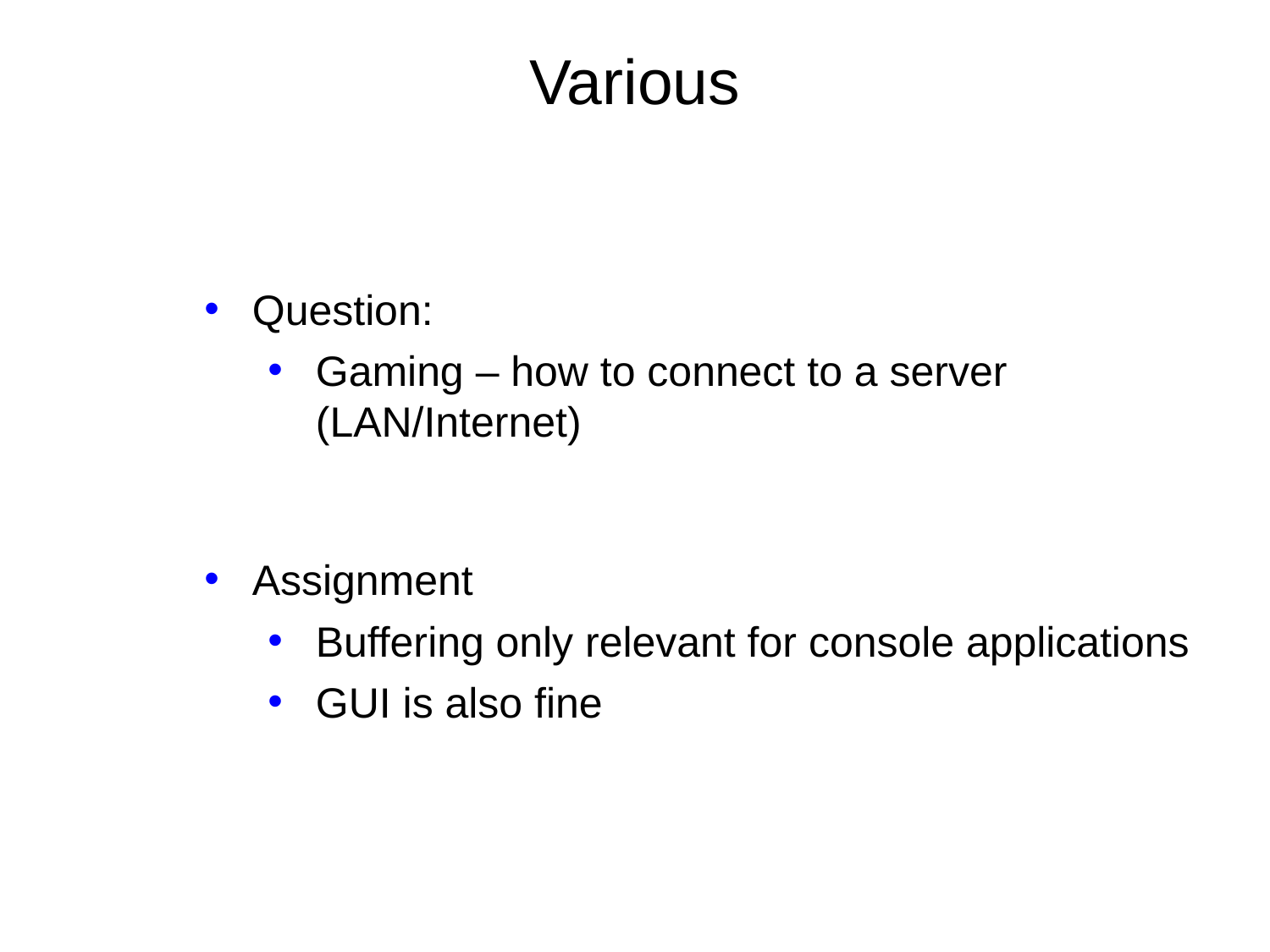

# Various
Question:
Gaming – how to connect to a server (LAN/Internet)

Assignment
Buffering only relevant for console applications
GUI is also fine